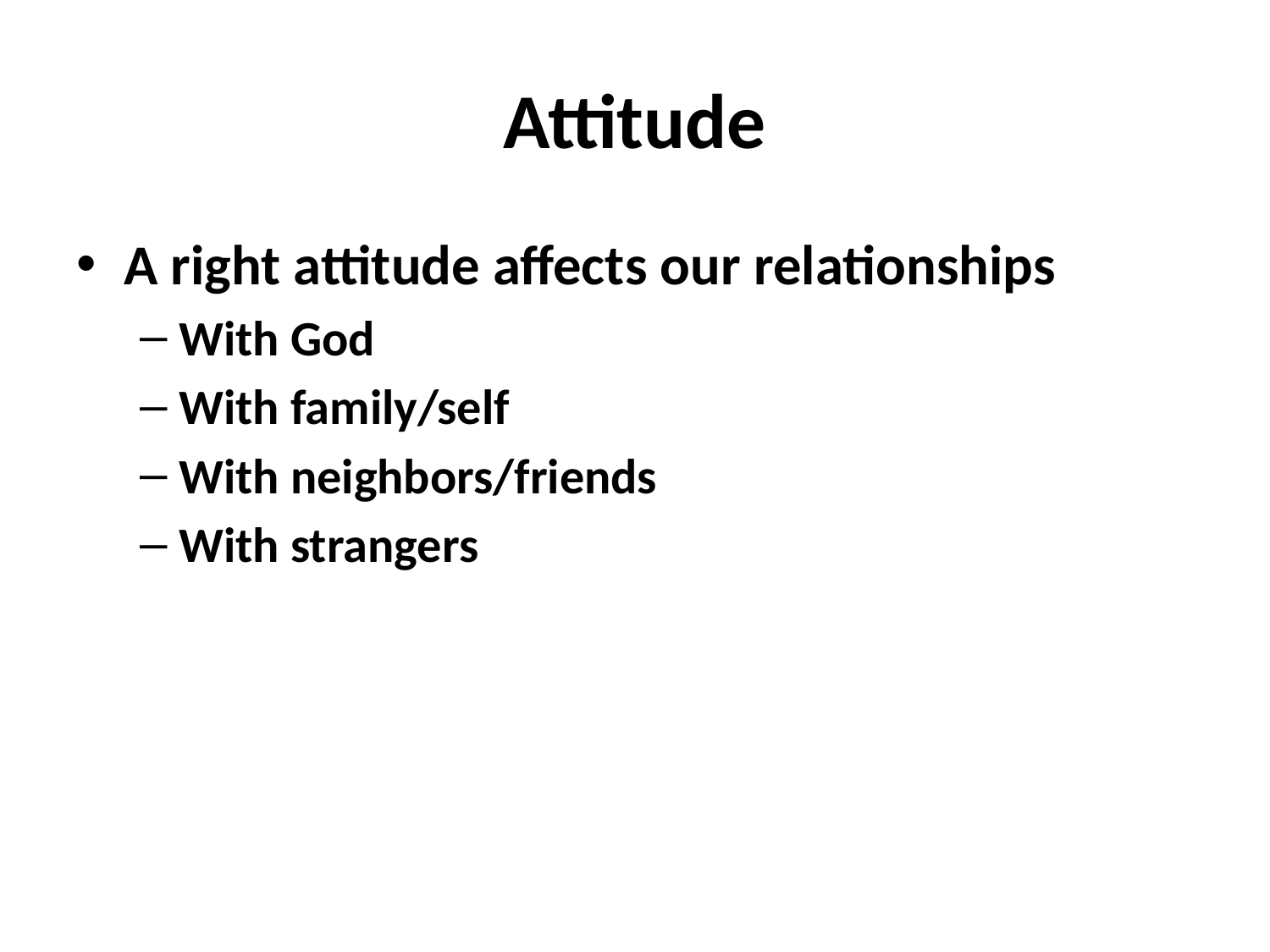

# Attitude
A right attitude affects our relationships
With God
With family/self
With neighbors/friends
With strangers